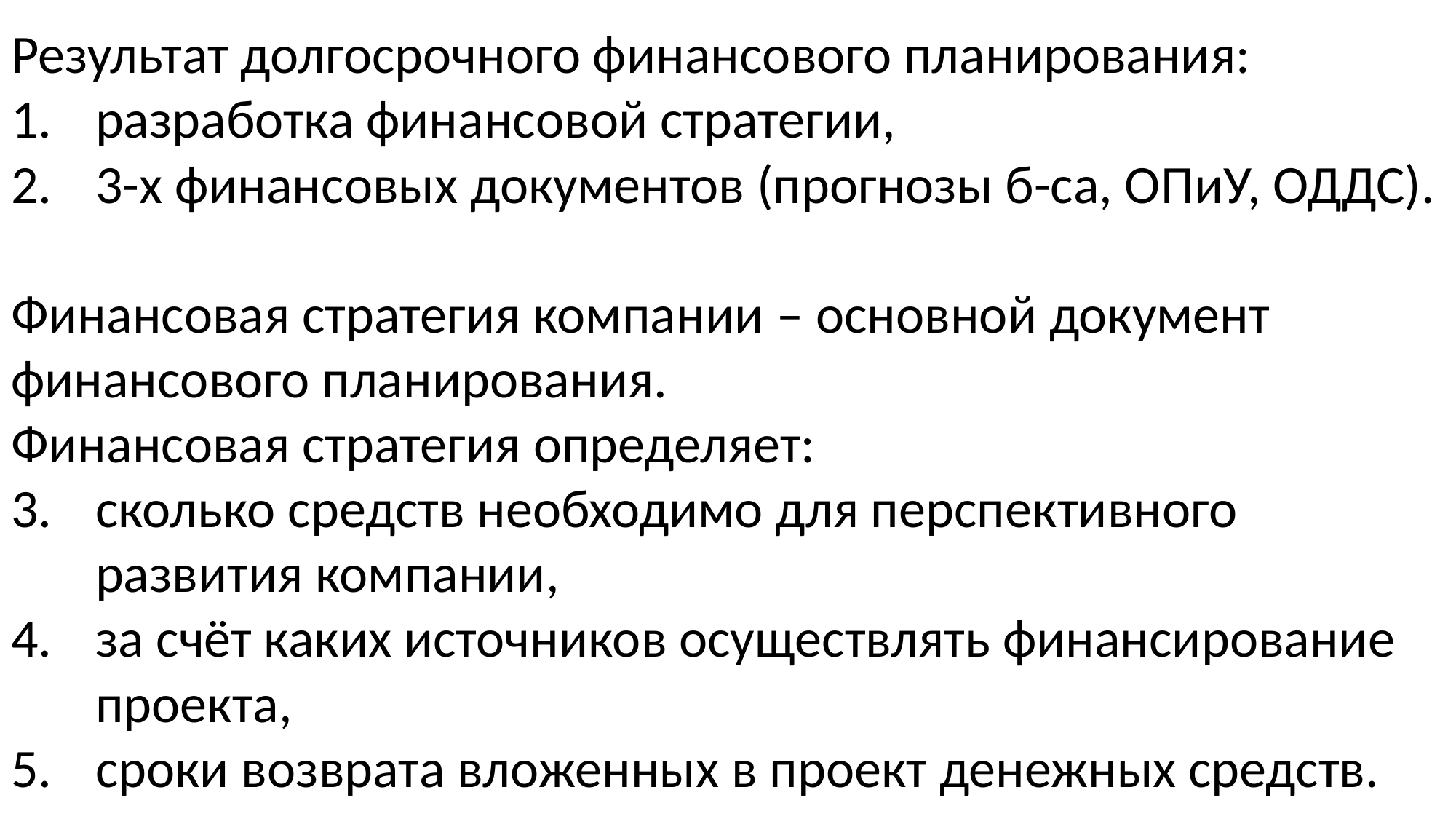

Результат долгосрочного финансового планирования:
разработка финансовой стратегии,
3-х финансовых документов (прогнозы б-са, ОПиУ, ОДДС).

Финансовая стратегия компании – основной документ финансового планирования.
Финансовая стратегия определяет:
сколько средств необходимо для перспективного развития компании,
за счёт каких источников осуществлять финансирование проекта,
сроки возврата вложенных в проект денежных средств.